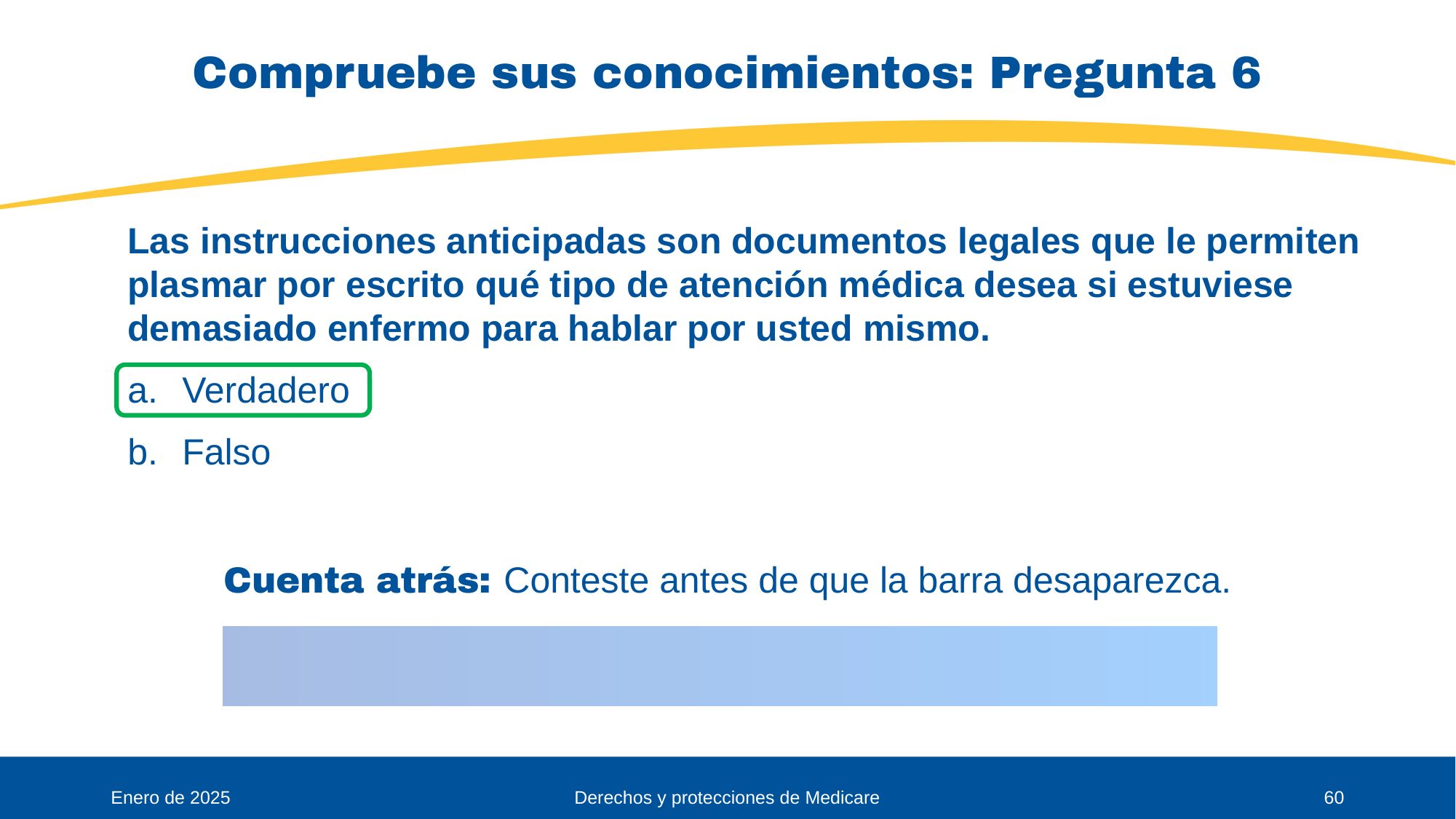

# Compruebe sus conocimientos: Pregunta 6
Las instrucciones anticipadas son documentos legales que le permiten plasmar por escrito qué tipo de atención médica desea si estuviese demasiado enfermo para hablar por usted mismo.
Verdadero
Falso

Cuenta atrás: Conteste antes de que la barra desaparezca.
Enero de 2025
Derechos y protecciones de Medicare
60